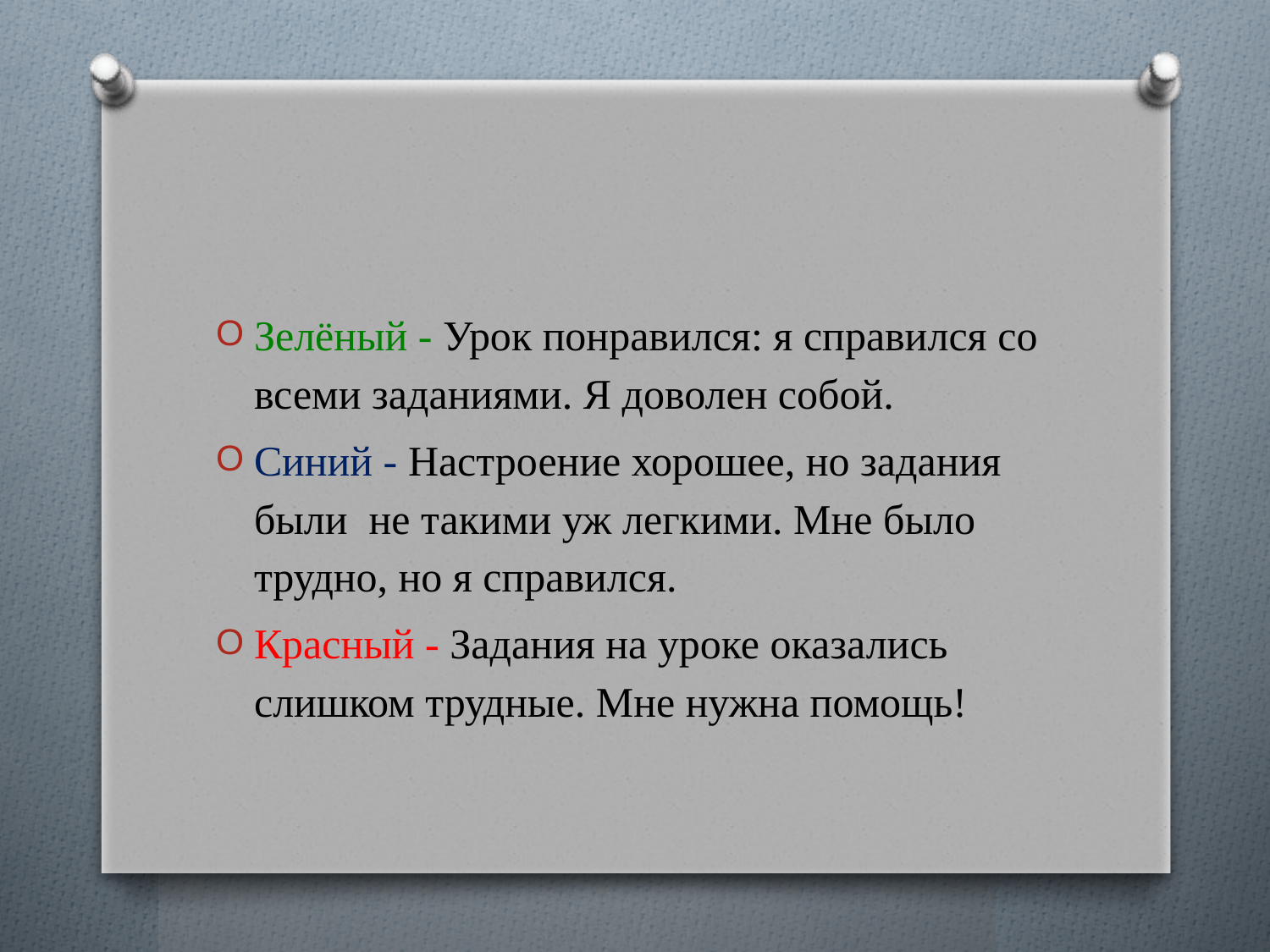

#
Зелёный - Урок понравился: я справился со всеми заданиями. Я доволен собой.
Синий - Настроение хорошее, но задания были  не такими уж легкими. Мне было трудно, но я справился.
Красный - Задания на уроке оказались слишком трудные. Мне нужна помощь!